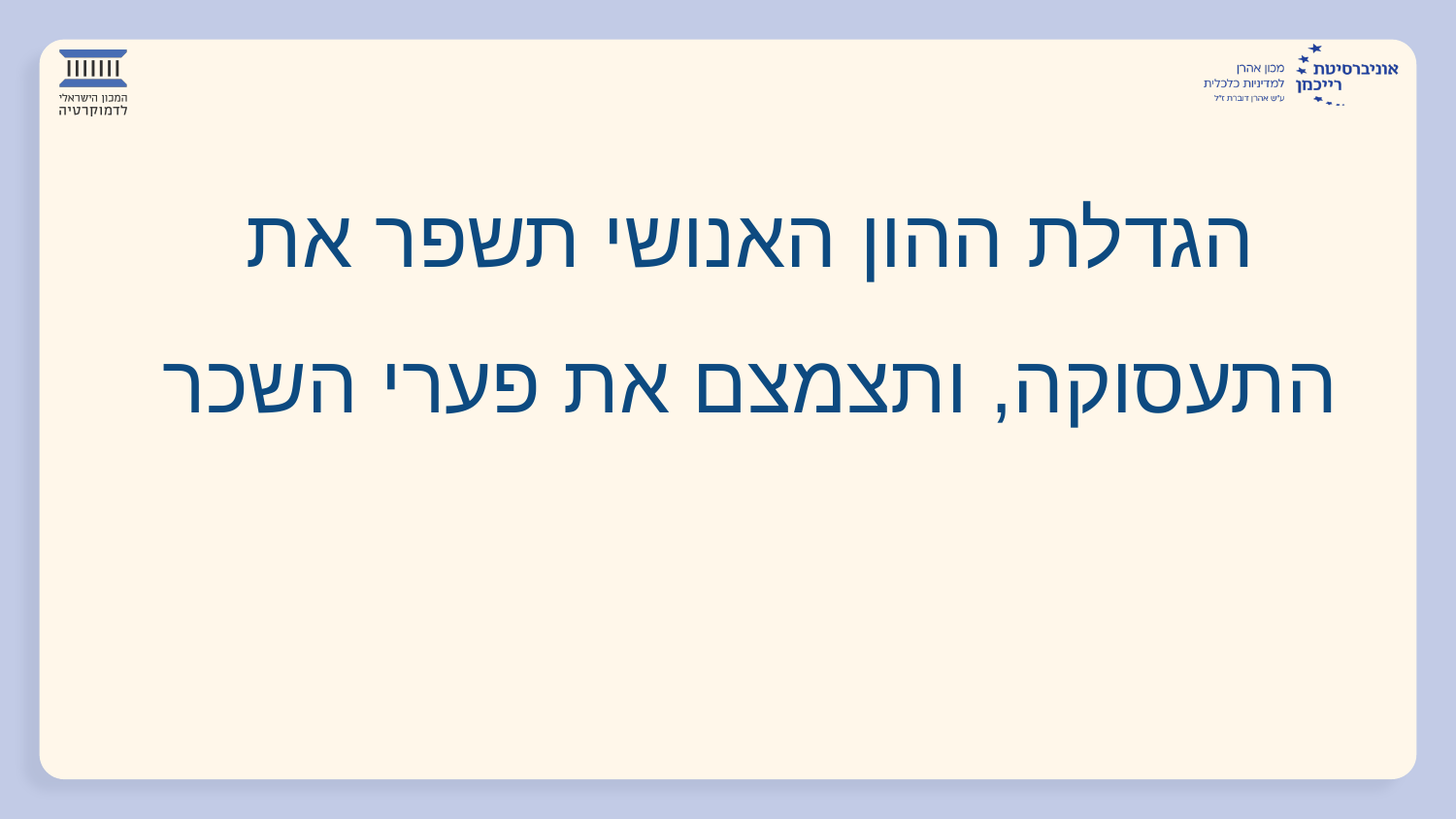

# הגדלת ההון האנושי תשפר את התעסוקה, ותצמצם את פערי השכר